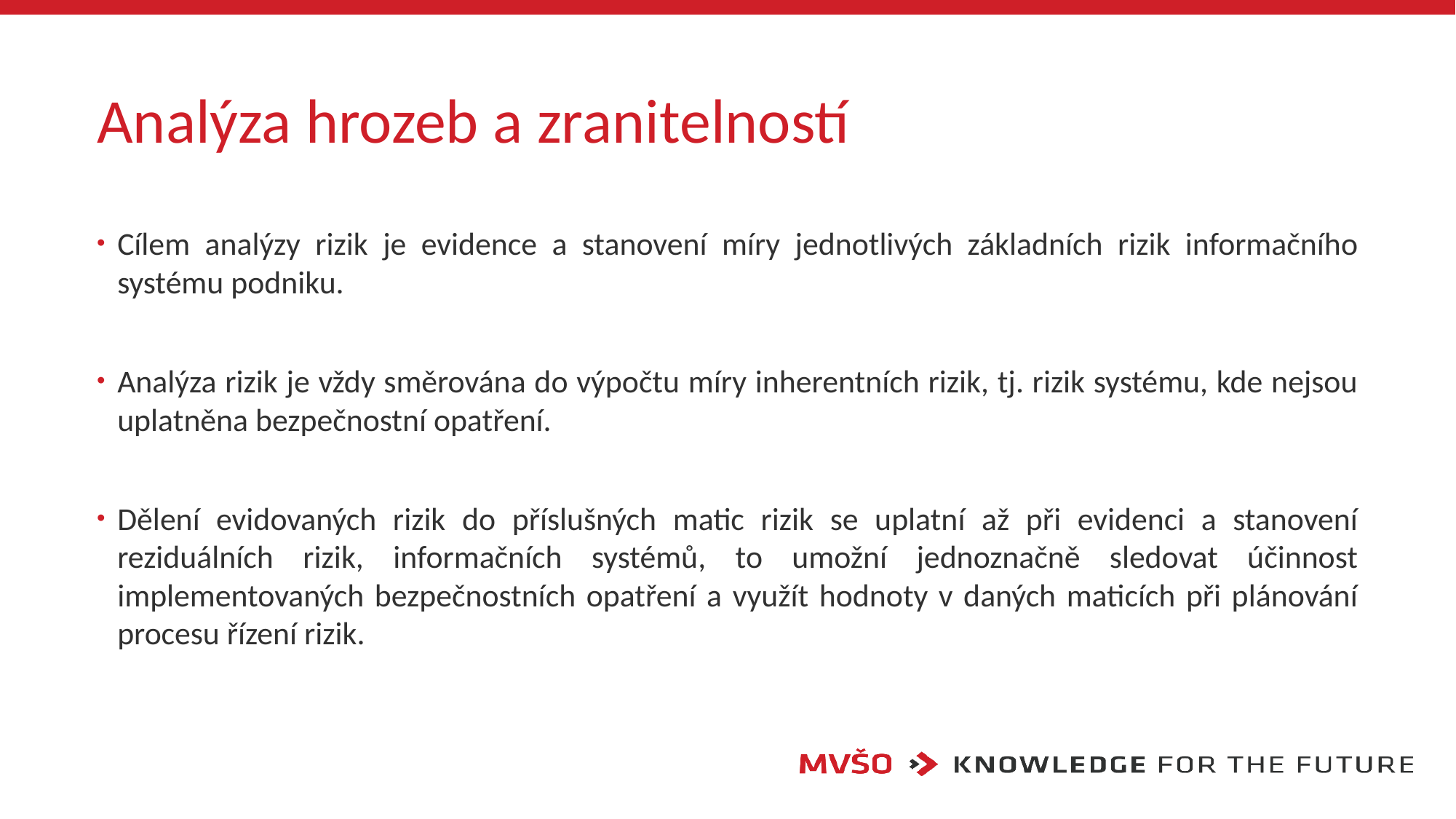

# Analýza hrozeb a zranitelností
Cílem analýzy rizik je evidence a stanovení míry jednotlivých základních rizik informačního systému podniku.

Analýza rizik je vždy směrována do výpočtu míry inherentních rizik, tj. rizik systému, kde nejsou uplatněna bezpečnostní opatření.

Dělení evidovaných rizik do příslušných matic rizik se uplatní až při evidenci a stanovení reziduálních rizik, informačních systémů, to umožní jednoznačně sledovat účinnost implementovaných bezpečnostních opatření a využít hodnoty v daných maticích při plánování procesu řízení rizik.